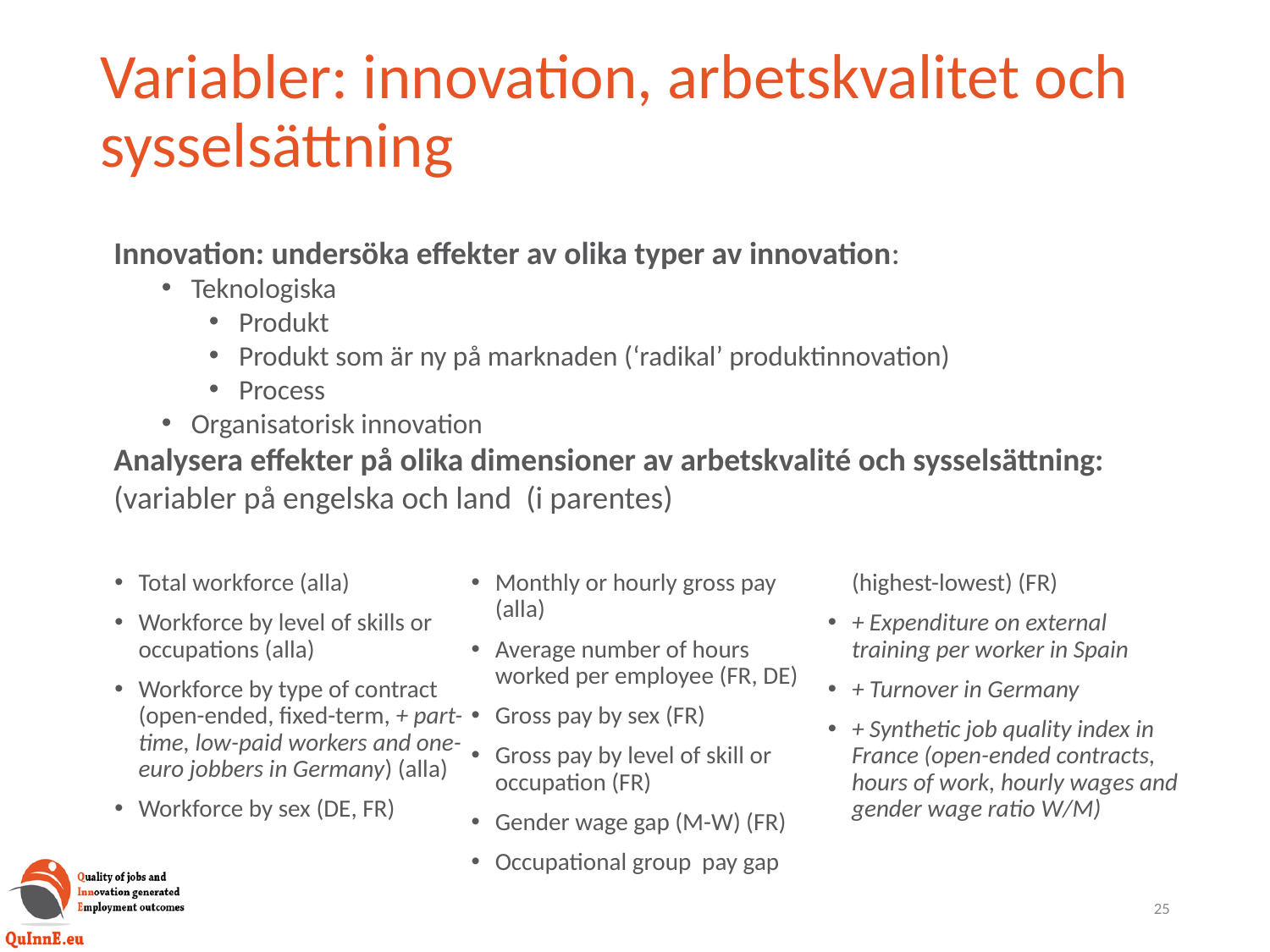

# Variabler: innovation, arbetskvalitet och sysselsättning
Innovation: undersöka effekter av olika typer av innovation:
Teknologiska
Produkt
Produkt som är ny på marknaden (‘radikal’ produktinnovation)
Process
Organisatorisk innovation
Analysera effekter på olika dimensioner av arbetskvalité och sysselsättning: (variabler på engelska och land  (i parentes)
Total workforce (alla)
Workforce by level of skills or occupations (alla)
Workforce by type of contract (open-ended, fixed-term, + part-time, low-paid workers and one-euro jobbers in Germany) (alla)
Workforce by sex (DE, FR)

Monthly or hourly gross pay (alla)
Average number of hours worked per employee (FR, DE)
Gross pay by sex (FR)
Gross pay by level of skill or occupation (FR)
Gender wage gap (M-W) (FR)
Occupational group  pay gap (highest-lowest) (FR)
+ Expenditure on external training per worker in Spain
+ Turnover in Germany
+ Synthetic job quality index in France (open-ended contracts, hours of work, hourly wages and gender wage ratio W/M)
25